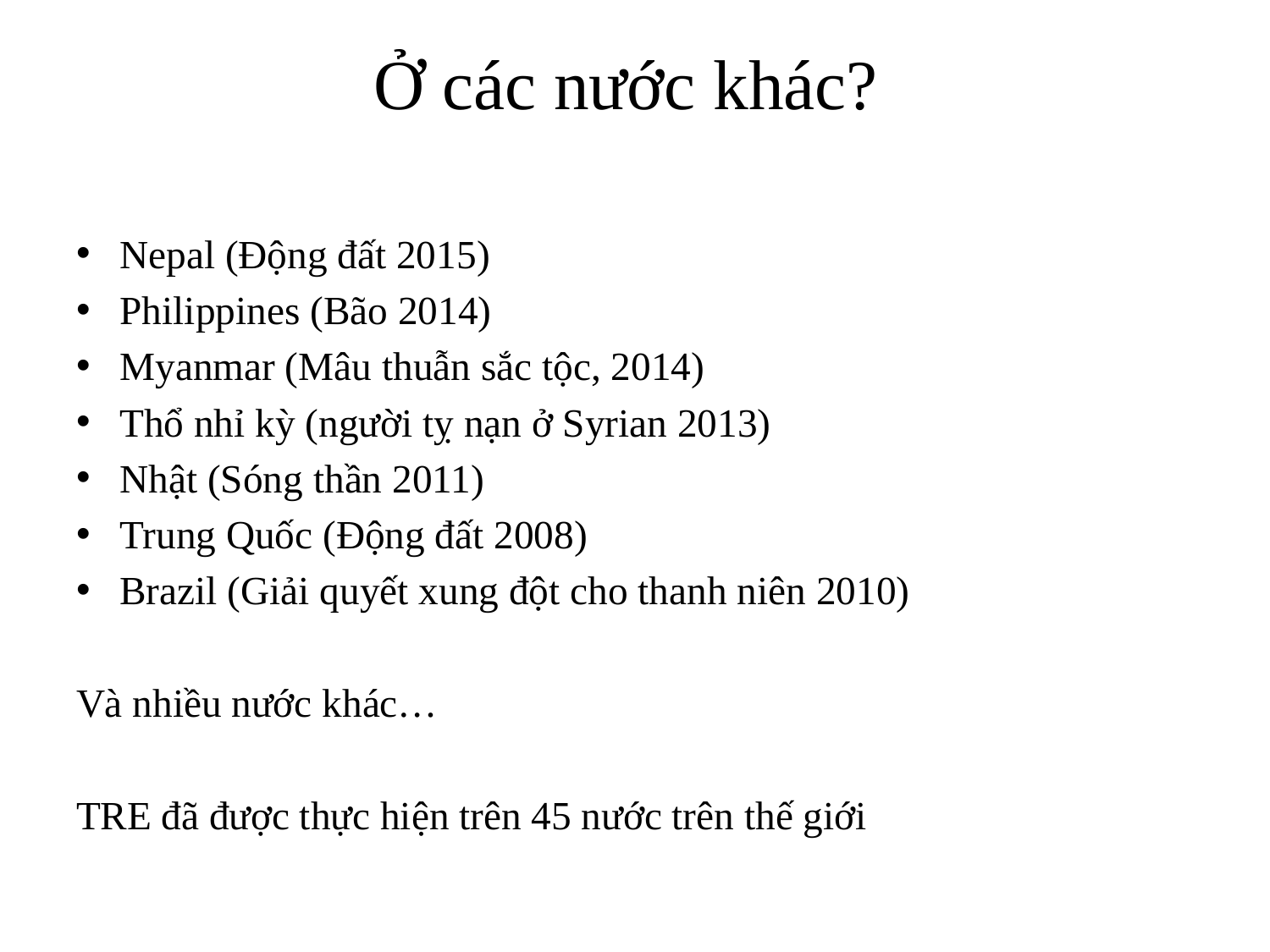

# Ở các nước khác?
Nepal (Động đất 2015)
Philippines (Bão 2014)
Myanmar (Mâu thuẫn sắc tộc, 2014)
Thổ nhỉ kỳ (người tỵ nạn ở Syrian 2013)
Nhật (Sóng thần 2011)
Trung Quốc (Động đất 2008)
Brazil (Giải quyết xung đột cho thanh niên 2010)

Và nhiều nước khác…

TRE đã được thực hiện trên 45 nước trên thế giới